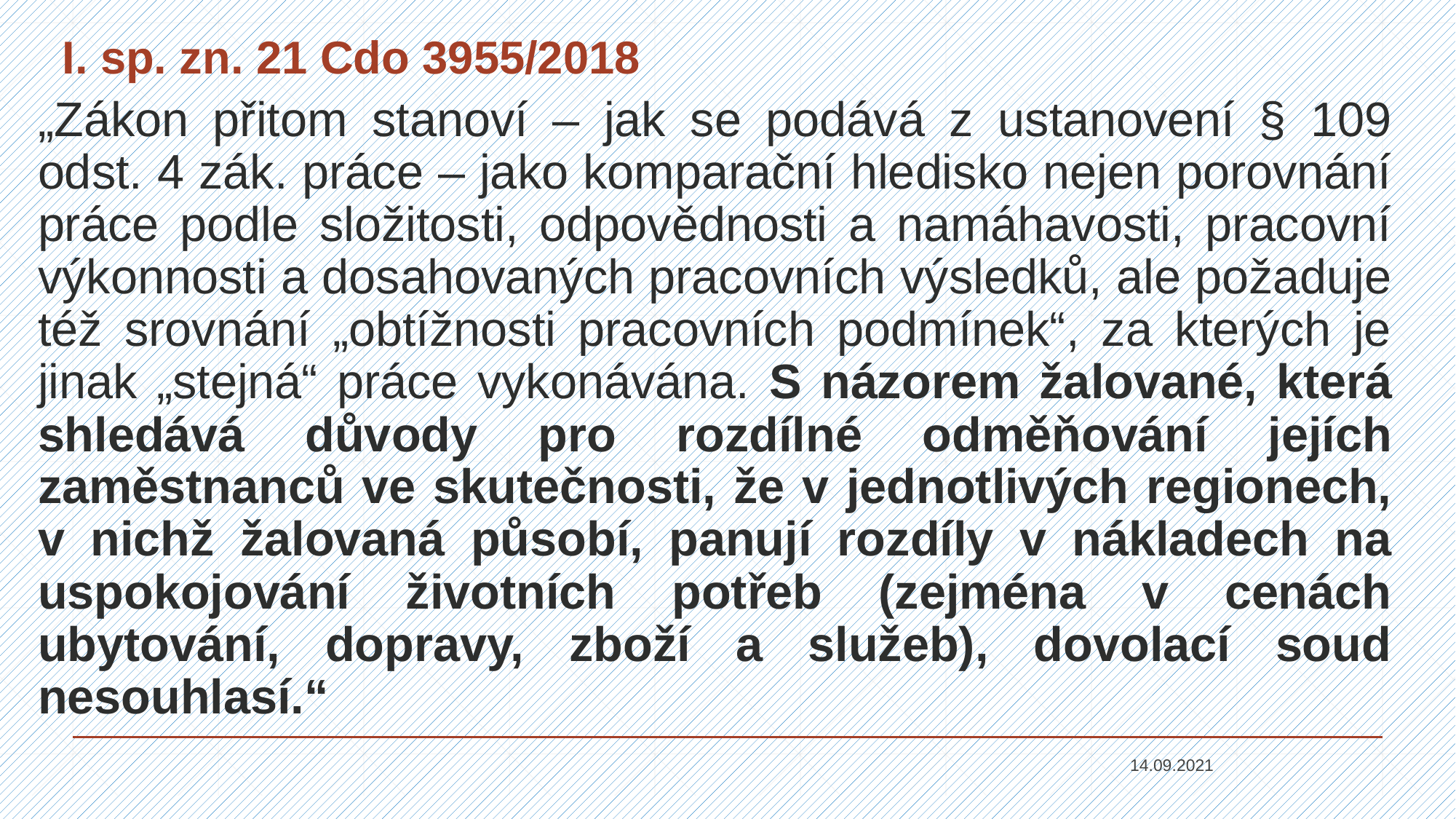

# I. sp. zn. 21 Cdo 3955/2018
„Zákon přitom stanoví – jak se podává z ustanovení § 109 odst. 4 zák. práce – jako komparační hledisko nejen porovnání práce podle složitosti, odpovědnosti a namáhavosti, pracovní výkonnosti a dosahovaných pracovních výsledků, ale požaduje též srovnání „obtížnosti pracovních podmínek“, za kterých je jinak „stejná“ práce vykonávána. S názorem žalované, která shledává důvody pro rozdílné odměňování jejích zaměstnanců ve skutečnosti, že v jednotlivých regionech, v nichž žalovaná působí, panují rozdíly v nákladech na uspokojování životních potřeb (zejména v cenách ubytování, dopravy, zboží a služeb), dovolací soud nesouhlasí.“
14.09.2021